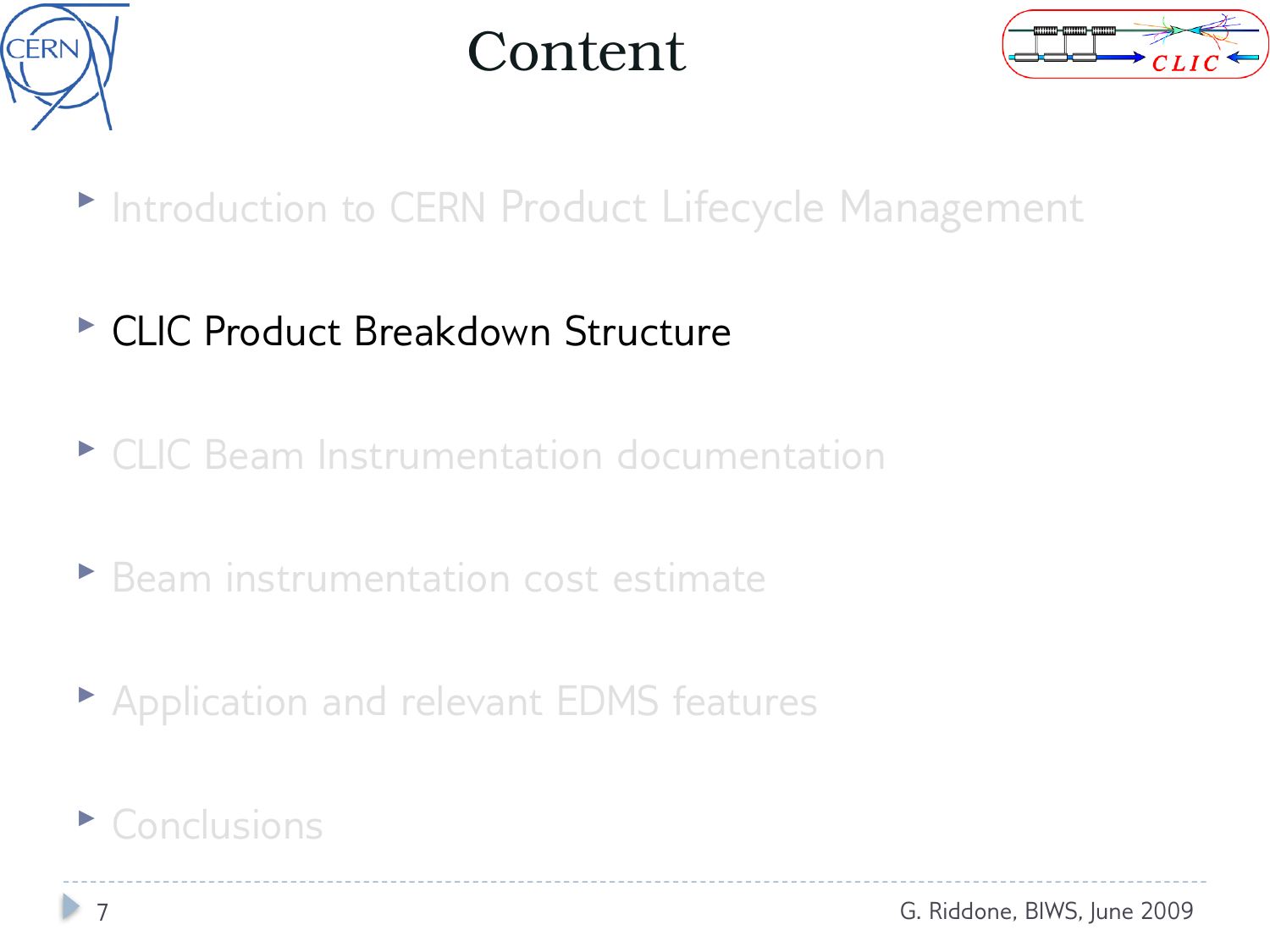

# Content
Introduction to CERN Product Lifecycle Management

CLIC Product Breakdown Structure

CLIC Beam Instrumentation documentation

Beam instrumentation cost estimate

Application and relevant EDMS features

Conclusions

G. Riddone, BIWS, June 2009
7